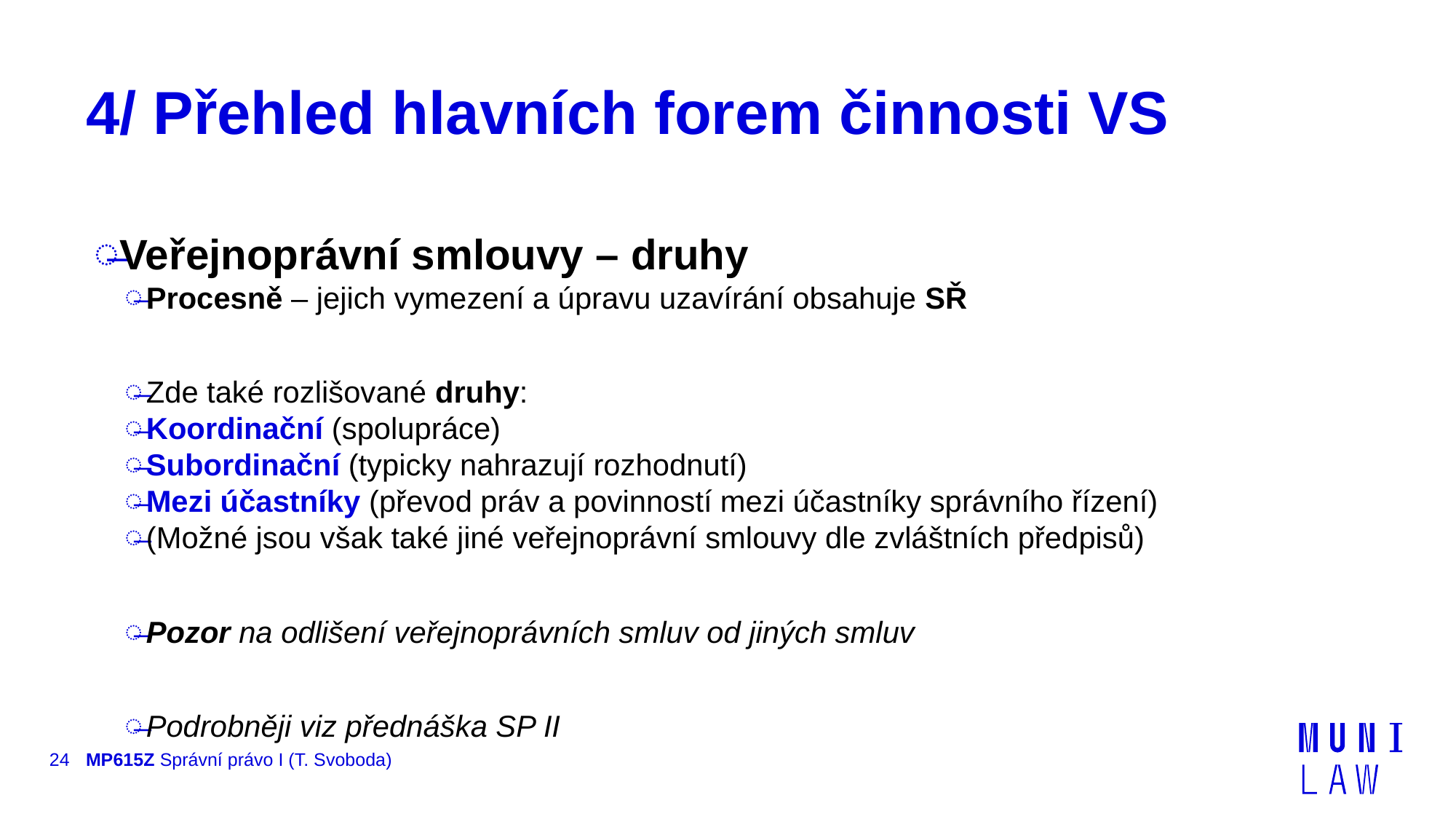

# 4/ Přehled hlavních forem činnosti VS
Veřejnoprávní smlouvy – druhy
Procesně – jejich vymezení a úpravu uzavírání obsahuje SŘ

Zde také rozlišované druhy:
Koordinační (spolupráce)
Subordinační (typicky nahrazují rozhodnutí)
Mezi účastníky (převod práv a povinností mezi účastníky správního řízení)
(Možné jsou však také jiné veřejnoprávní smlouvy dle zvláštních předpisů)

Pozor na odlišení veřejnoprávních smluv od jiných smluv

Podrobněji viz přednáška SP II

24
MP615Z Správní právo I (T. Svoboda)